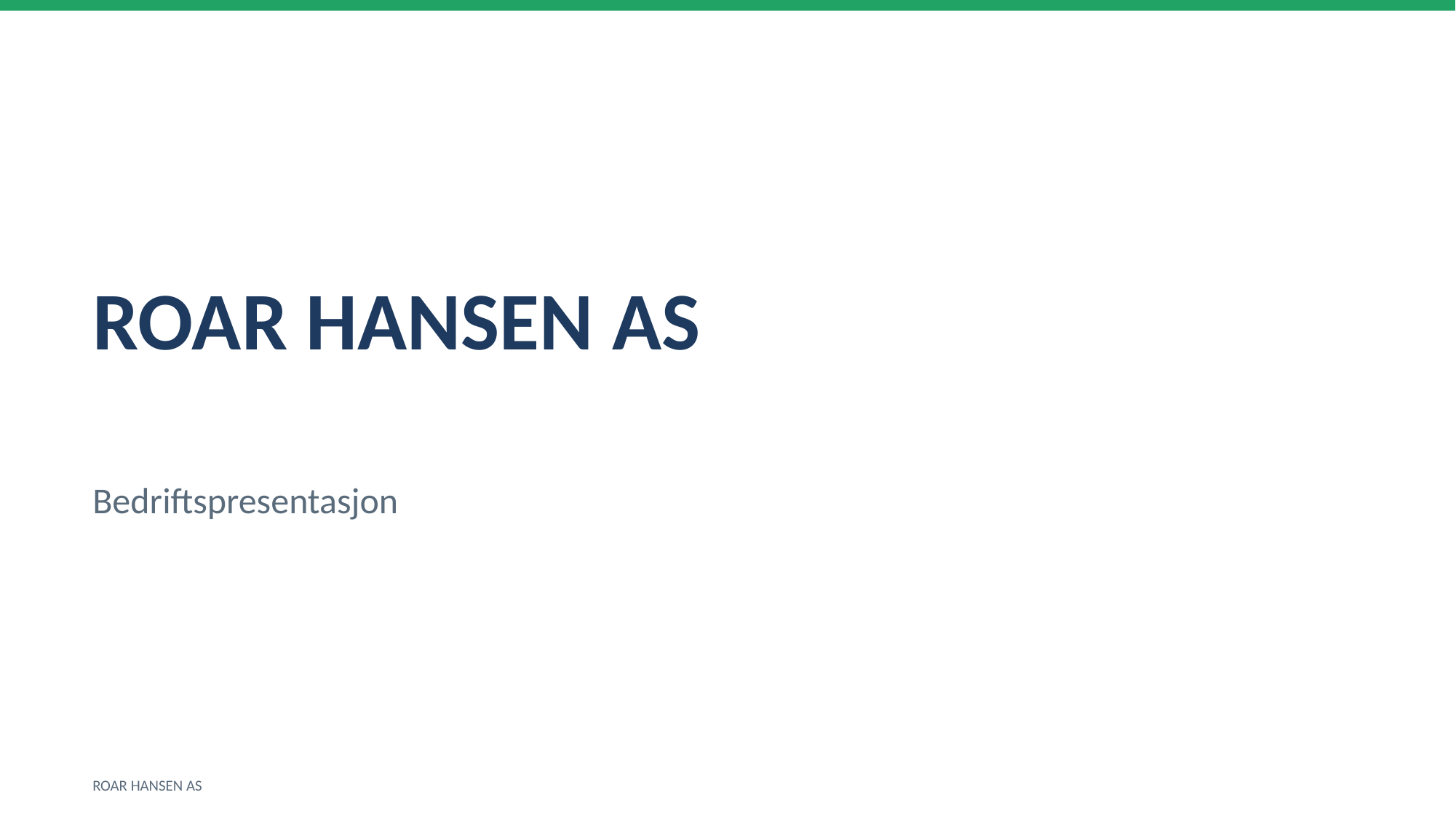

ROAR HANSEN AS
Bedriftspresentasjon
ROAR HANSEN AS